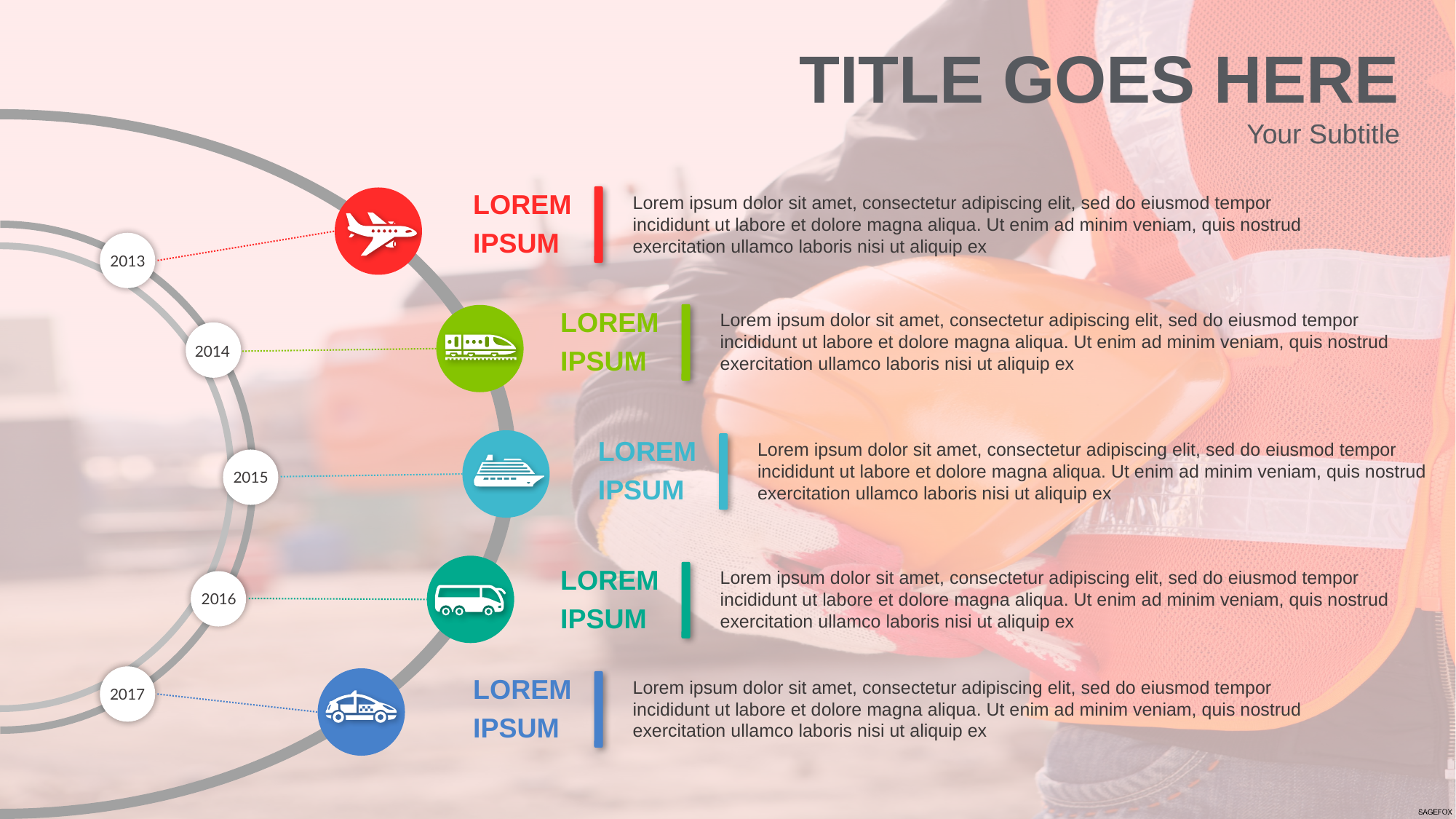

TITLE GOES HERE
Your Subtitle

LOREM
IPSUM
Lorem ipsum dolor sit amet, consectetur adipiscing elit, sed do eiusmod tempor incididunt ut labore et dolore magna aliqua. Ut enim ad minim veniam, quis nostrud exercitation ullamco laboris nisi ut aliquip ex

2013
LOREM
IPSUM
Lorem ipsum dolor sit amet, consectetur adipiscing elit, sed do eiusmod tempor incididunt ut labore et dolore magna aliqua. Ut enim ad minim veniam, quis nostrud exercitation ullamco laboris nisi ut aliquip ex

2014

LOREM
IPSUM
Lorem ipsum dolor sit amet, consectetur adipiscing elit, sed do eiusmod tempor incididunt ut labore et dolore magna aliqua. Ut enim ad minim veniam, quis nostrud exercitation ullamco laboris nisi ut aliquip ex

2015

LOREM
IPSUM
Lorem ipsum dolor sit amet, consectetur adipiscing elit, sed do eiusmod tempor incididunt ut labore et dolore magna aliqua. Ut enim ad minim veniam, quis nostrud exercitation ullamco laboris nisi ut aliquip ex

2016

2017
LOREM
IPSUM
Lorem ipsum dolor sit amet, consectetur adipiscing elit, sed do eiusmod tempor incididunt ut labore et dolore magna aliqua. Ut enim ad minim veniam, quis nostrud exercitation ullamco laboris nisi ut aliquip ex